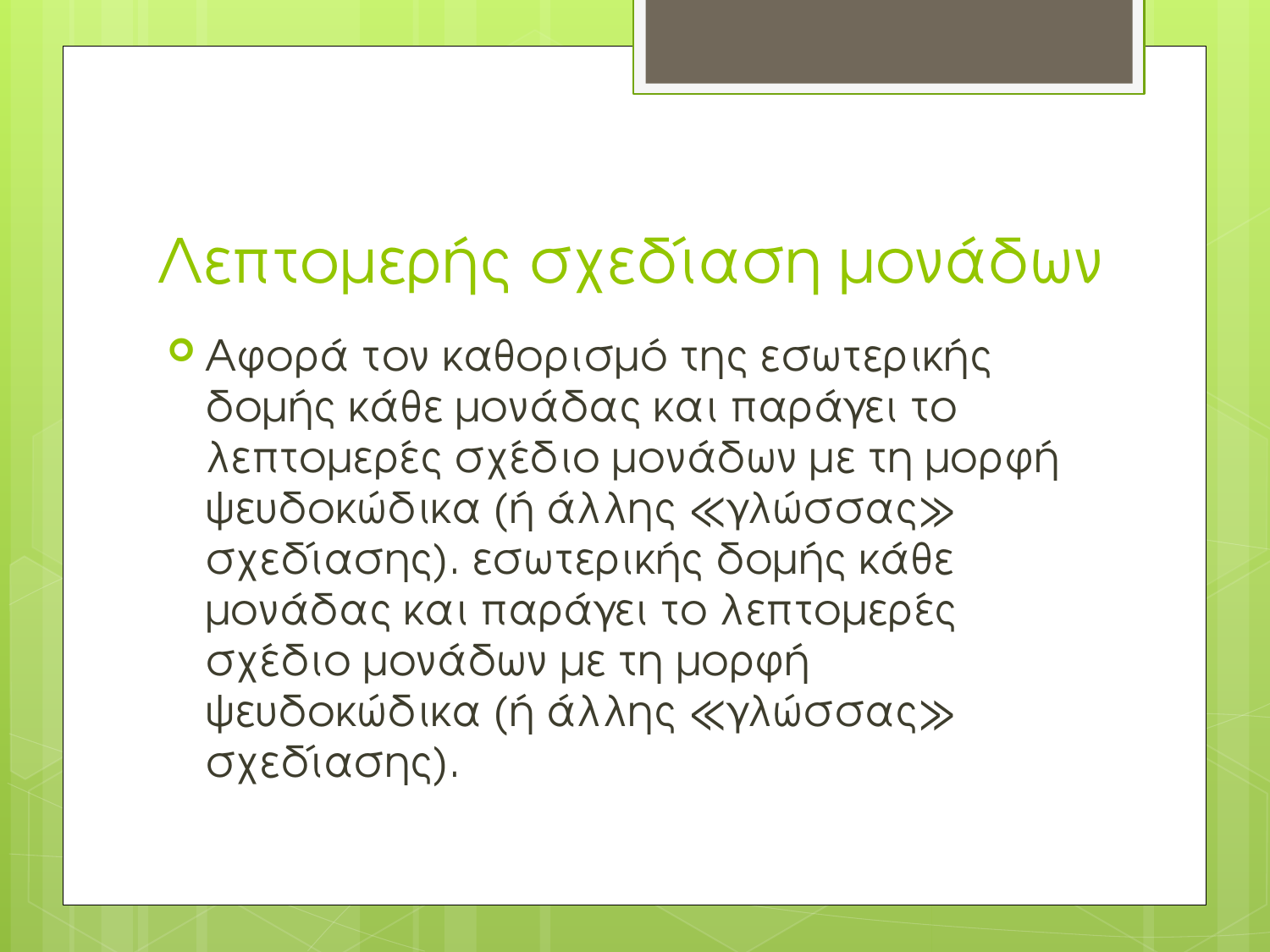

# Λεπτομερής σχεδίαση μονάδων
Αφορά τον καθορισμό της εσωτερικής δομής κάθε μονάδας και παράγει το λεπτομερές σχέδιο μονάδων με τη μορφή ψευδοκώδικα (ή άλλης ≪γλώσσας≫ σχεδίασης). εσωτερικής δομής κάθε μονάδας και παράγει το λεπτομερές σχέδιο μονάδων με τη μορφή ψευδοκώδικα (ή άλλης ≪γλώσσας≫ σχεδίασης).